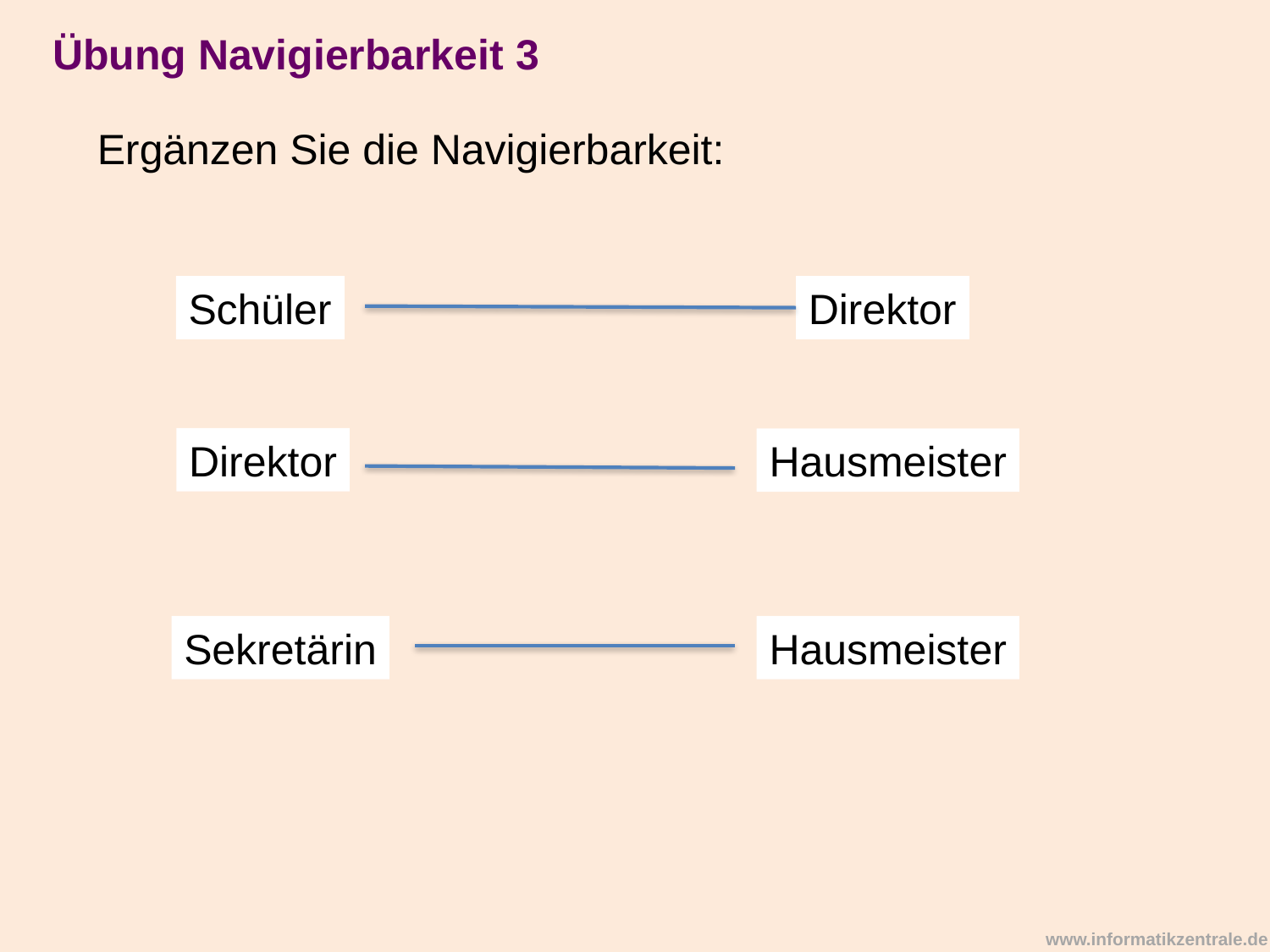

Übung Navigierbarkeit 3
Ergänzen Sie die Navigierbarkeit:
Schüler
Direktor
Direktor
Hausmeister
Sekretärin
Hausmeister